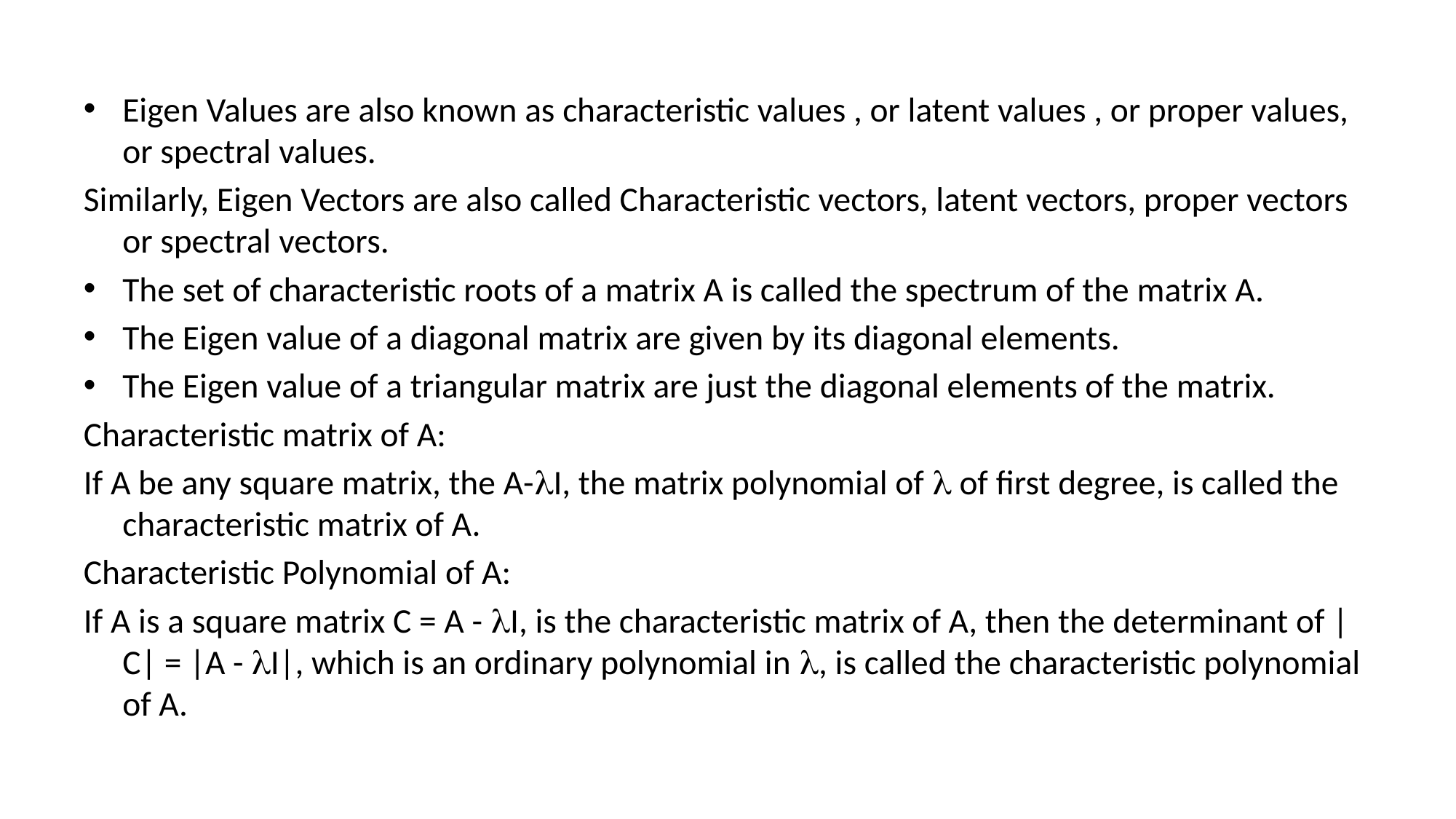

Eigen Values are also known as characteristic values , or latent values , or proper values, or spectral values.
Similarly, Eigen Vectors are also called Characteristic vectors, latent vectors, proper vectors or spectral vectors.
The set of characteristic roots of a matrix A is called the spectrum of the matrix A.
The Eigen value of a diagonal matrix are given by its diagonal elements.
The Eigen value of a triangular matrix are just the diagonal elements of the matrix.
Characteristic matrix of A:
If A be any square matrix, the A-λI, the matrix polynomial of λ of first degree, is called the characteristic matrix of A.
Characteristic Polynomial of A:
If A is a square matrix C = A - λI, is the characteristic matrix of A, then the determinant of |C| = |A - λI|, which is an ordinary polynomial in λ, is called the characteristic polynomial of A.